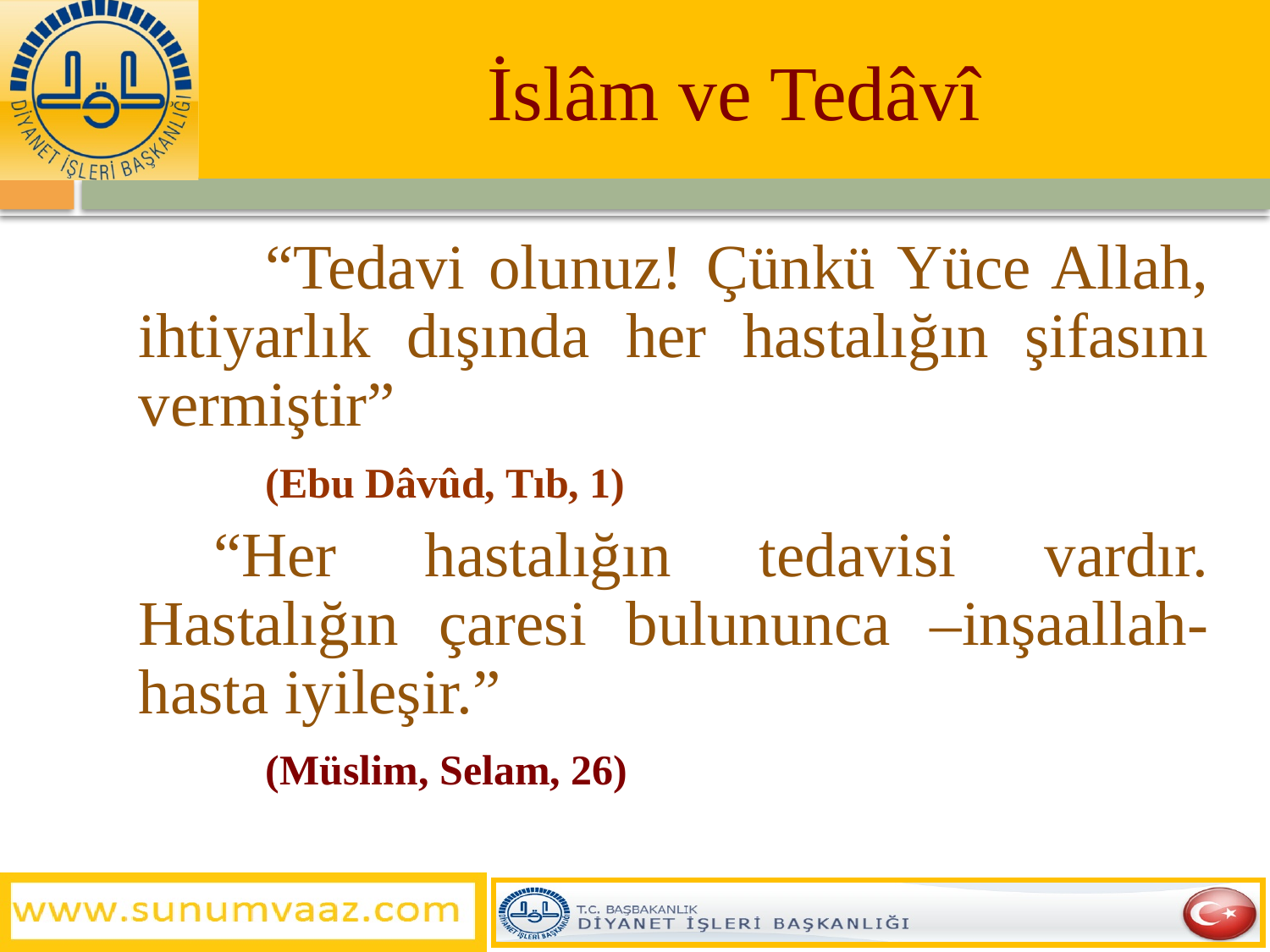

# İslâm ve Tedâvî
	“Tedavi olunuz! Çünkü Yüce Allah, ihtiyarlık dışında her hastalığın şifasını vermiştir”
	(Ebu Dâvûd, Tıb, 1)
“Her hastalığın tedavisi vardır. Hastalığın çaresi bulununca –inşaallah- hasta iyileşir.”
	(Müslim, Selam, 26)